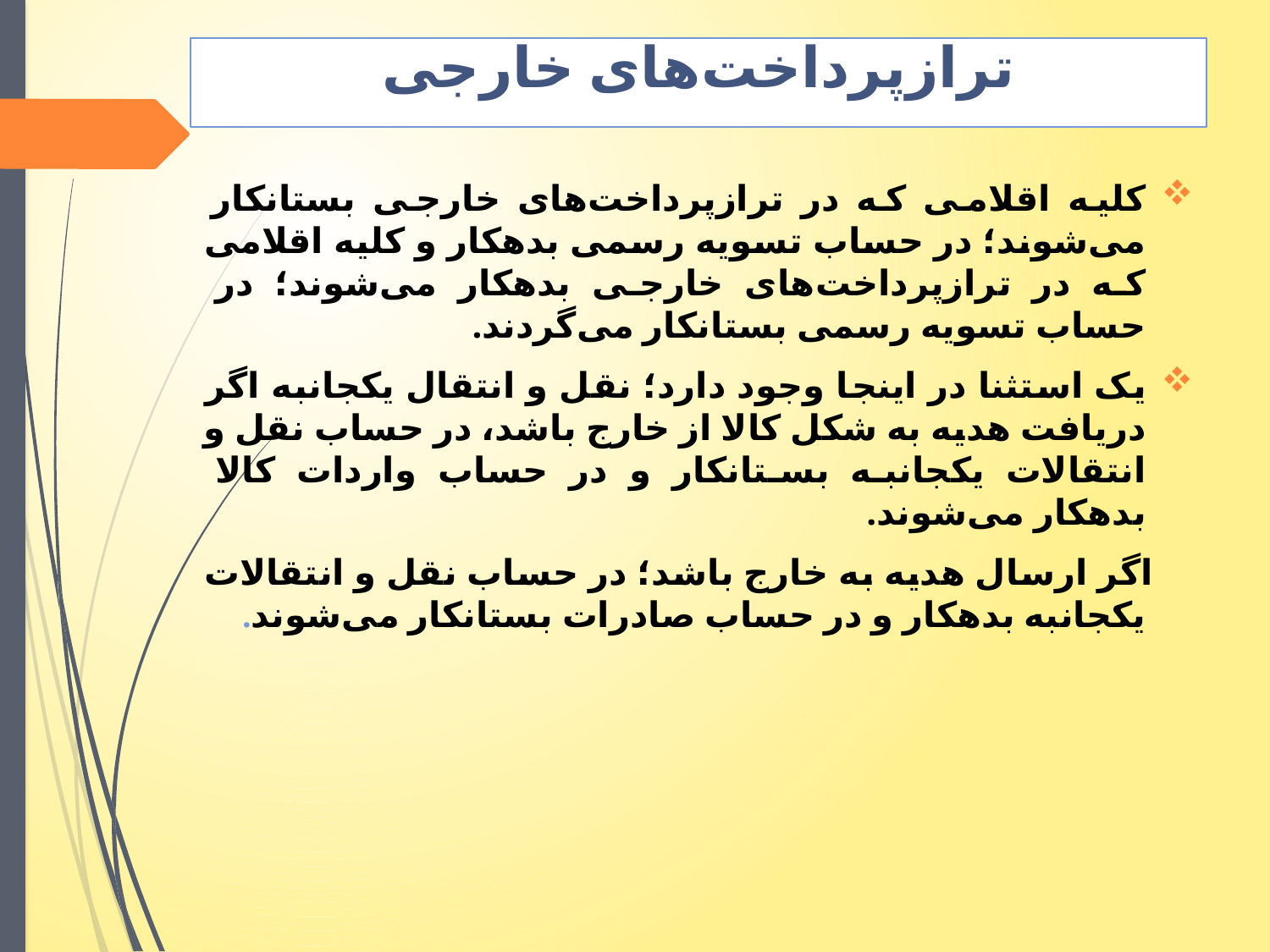

# ترازپرداخت‌های خارجی
5
کلیه اقلامی که در ترازپرداخت‌های خارجی بستانکار می‌شوند؛ در حساب تسویه رسمی بدهکار و کلیه اقلامی که در ترازپرداخت‌های خارجی بدهکار می‌شوند؛ در حساب تسویه رسمی بستانکار می‌گردند.
یک استثنا در اینجا وجود دارد؛ نقل و انتقال یکجانبه اگر دریافت هدیه به شکل کالا از خارج باشد، در حساب نقل و انتقالات یکجانبه بستانکار و در حساب واردات کالا بدهکار می‌شوند.
    اگر ارسال هدیه به خارج باشد؛ در حساب نقل و انتقالات یکجانبه بدهکار و در حساب صادرات بستانکار می‌شوند.